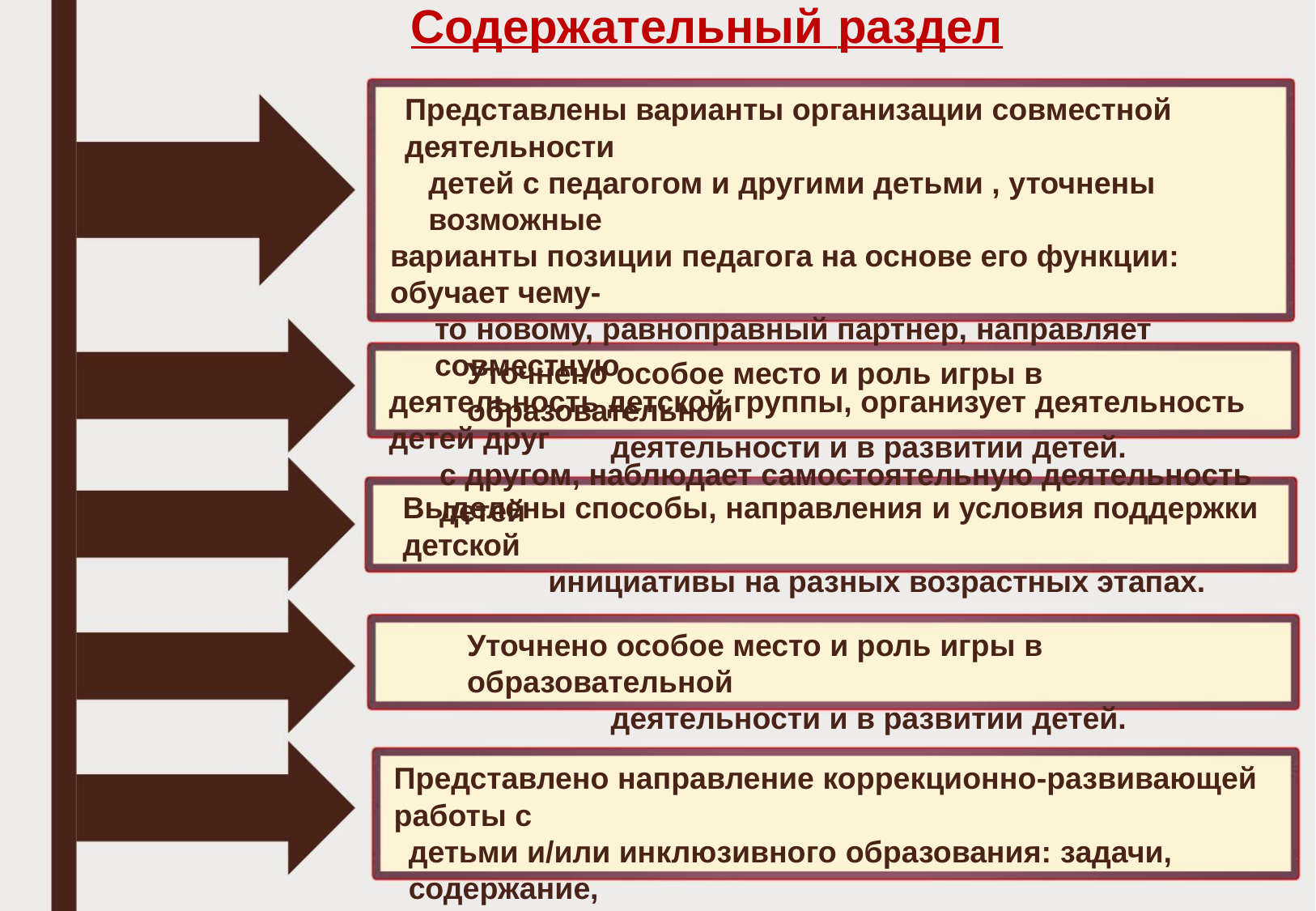

Содержательный раздел
Представлены варианты организации совместной деятельности
детей с педагогом и другими детьми , уточнены возможные
варианты позиции педагога на основе его функции: обучает чему-
то новому, равноправный партнер, направляет совместную
деятельность детской группы, организует деятельность детей друг
с другом, наблюдает самостоятельную деятельность детей
Уточнено особое место и роль игры в образовательной
деятельности и в развитии детей.
Выделены способы, направления и условия поддержки детской
инициативы на разных возрастных этапах.
Уточнено особое место и роль игры в образовательной
деятельности и в развитии детей.
Представлено направление коррекционно-развивающей работы с
детьми и/или инклюзивного образования: задачи, содержание,
формы организации и др . (расширено).